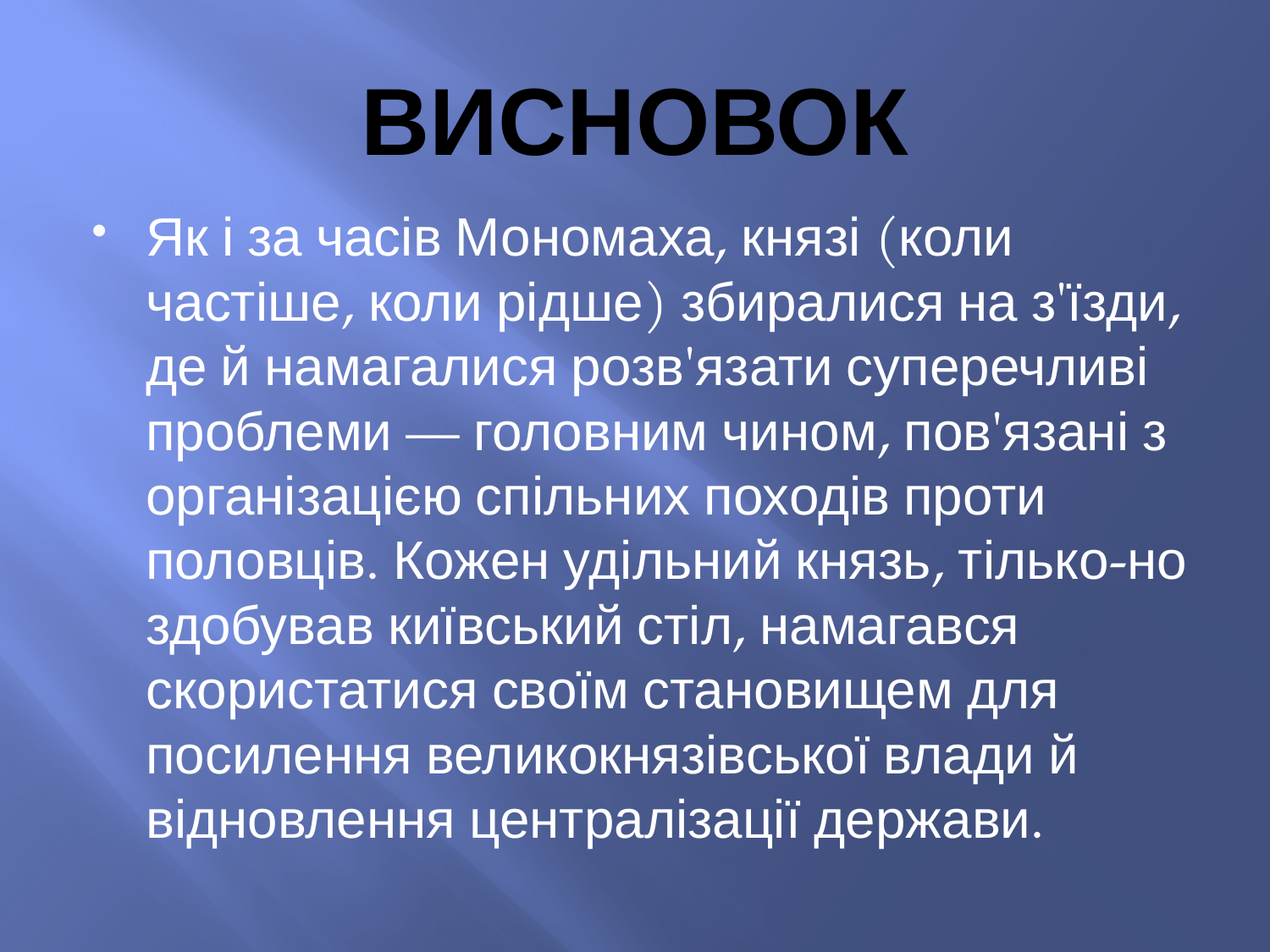

# ВИСНОВОК
Як і за часів Мономаха, князі (коли частіше, коли рідше) збиралися на з'їзди, де й намагалися розв'язати суперечливі проблеми — головним чином, пов'язані з організацією спільних походів проти половців. Кожен удільний князь, тілько-но здобував київський стіл, намагався скористатися своїм становищем для посилення великокнязівської влади й відновлення централізації держави.